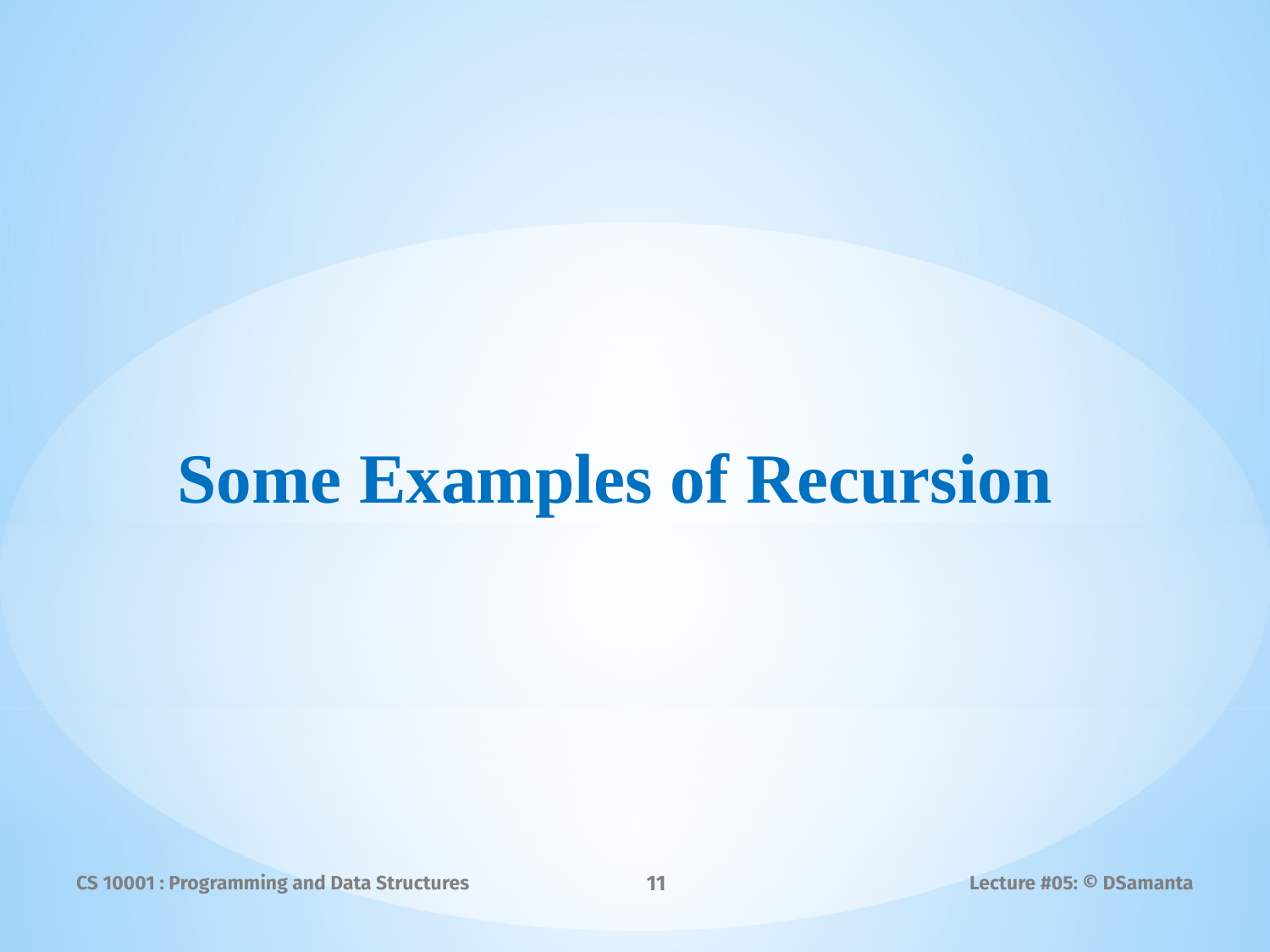

# Some Examples of Recursion
CS 10001 : Programming and Data Structures
11
Lecture #05: © DSamanta